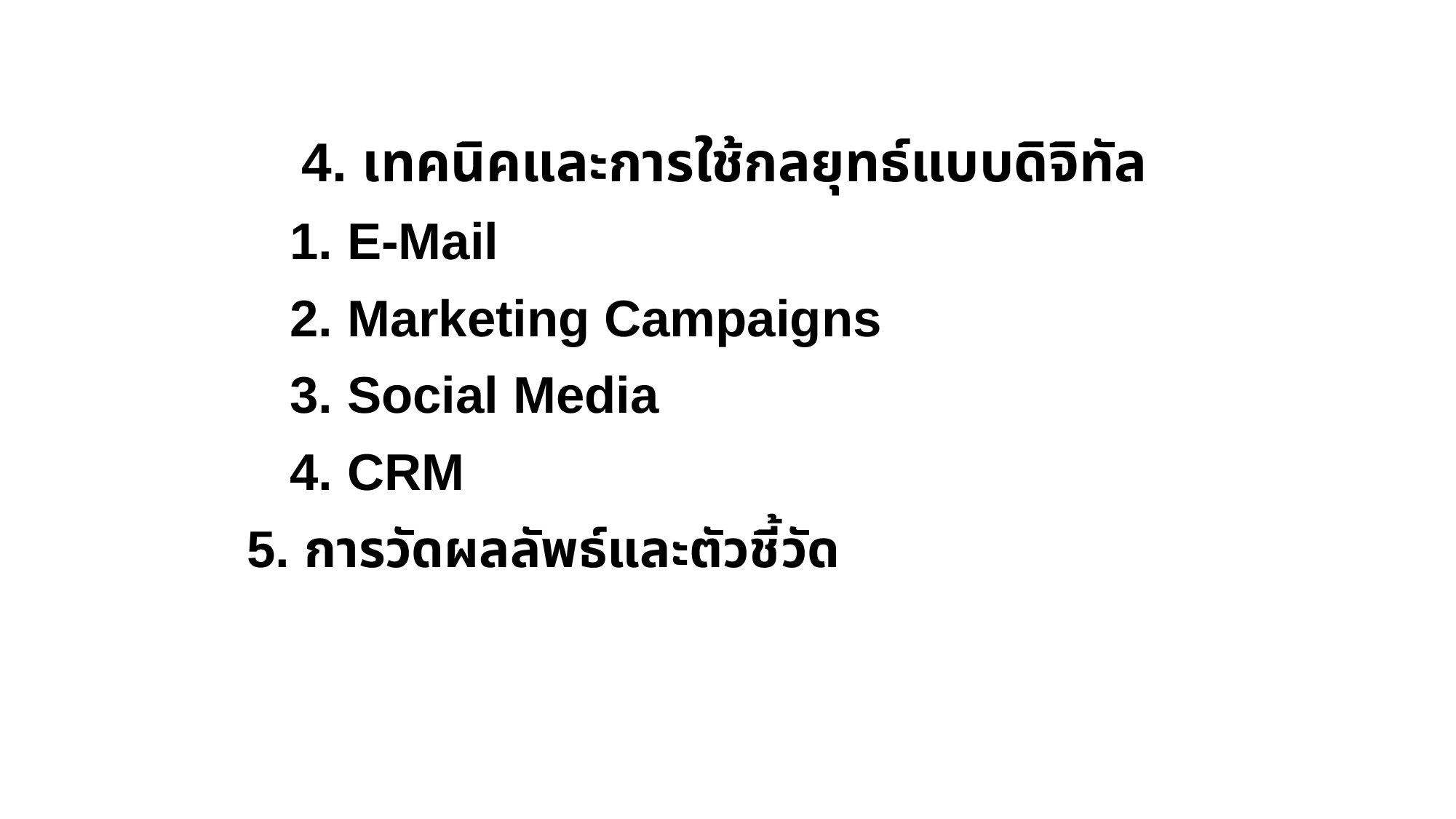

4. เทคนิคและการใช้กลยุทธ์แบบดิจิทัล
   1. E-Mail
   2. Marketing Campaigns
   3. Social Media
   4. CRM
5. การวัดผลลัพธ์และตัวชี้วัด